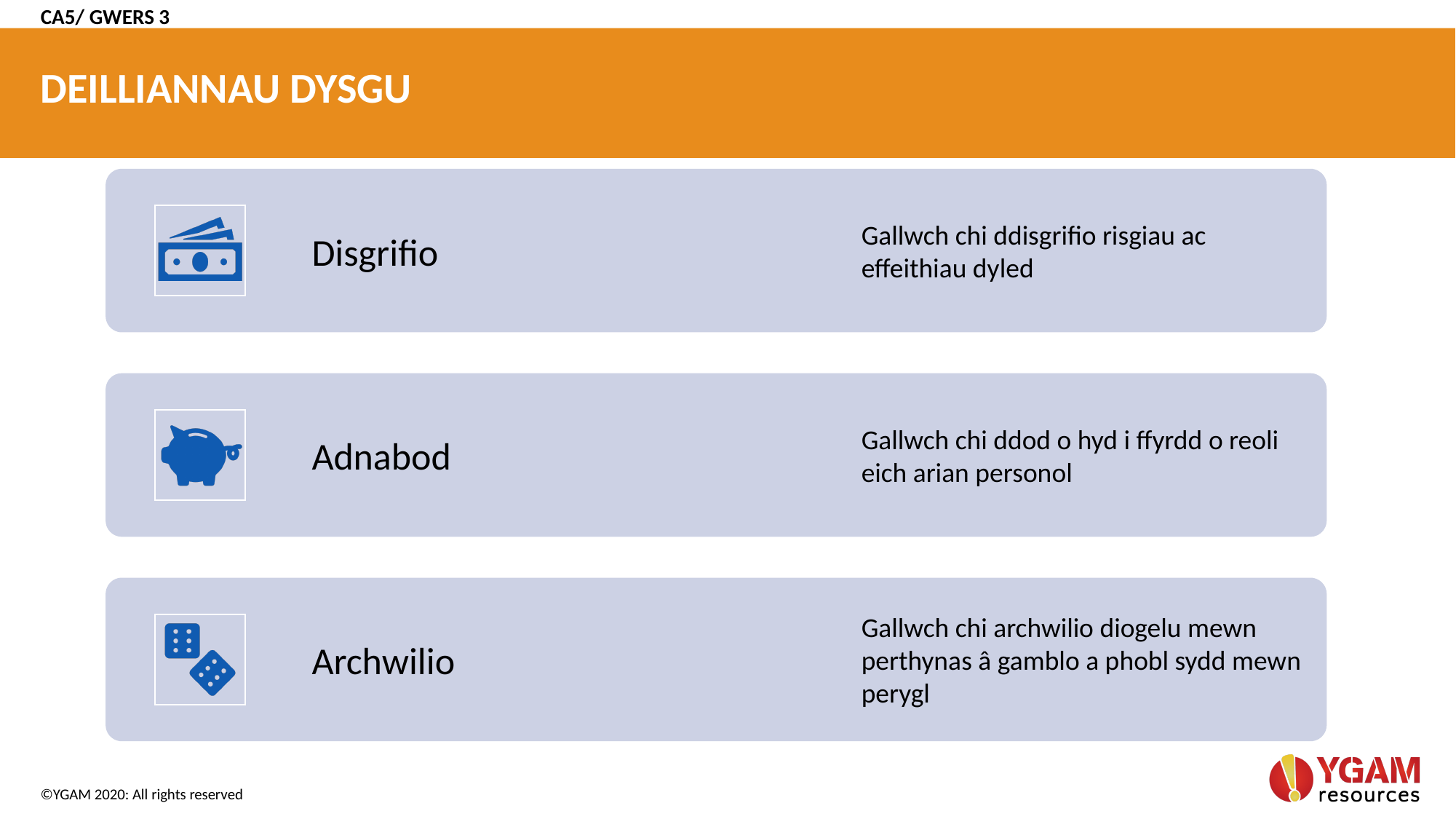

CA5/ GWERS 3
# DEILLIANNAU DYSGU
Disgrifio
Gallwch chi ddisgrifio risgiau ac effeithiau dyled
Adnabod
Gallwch chi ddod o hyd i ffyrdd o reoli eich arian personol
Archwilio
Gallwch chi archwilio diogelu mewn perthynas â gamblo a phobl sydd mewn perygl